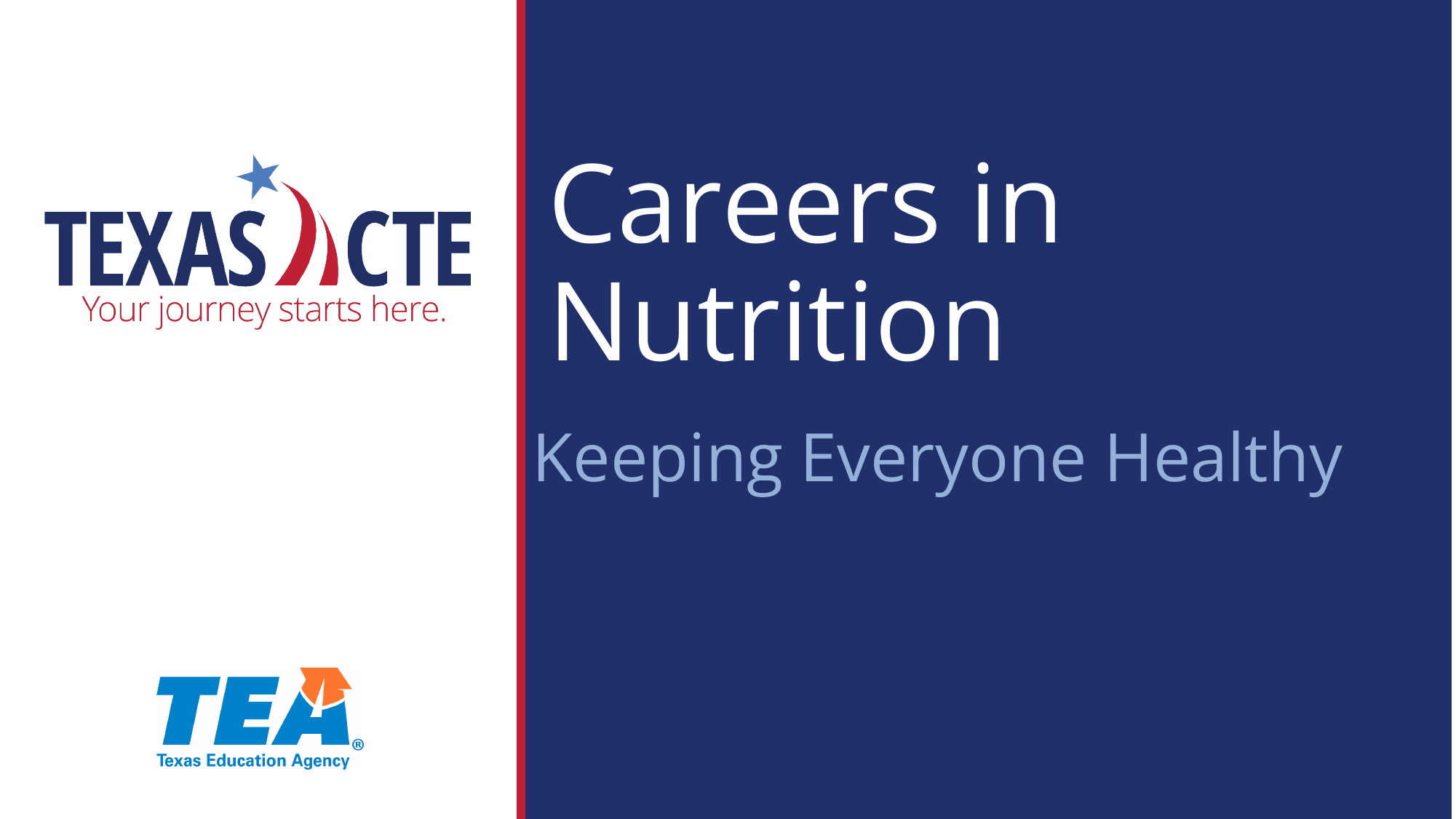

# Careers in Nutrition
Keeping Everyone Healthy